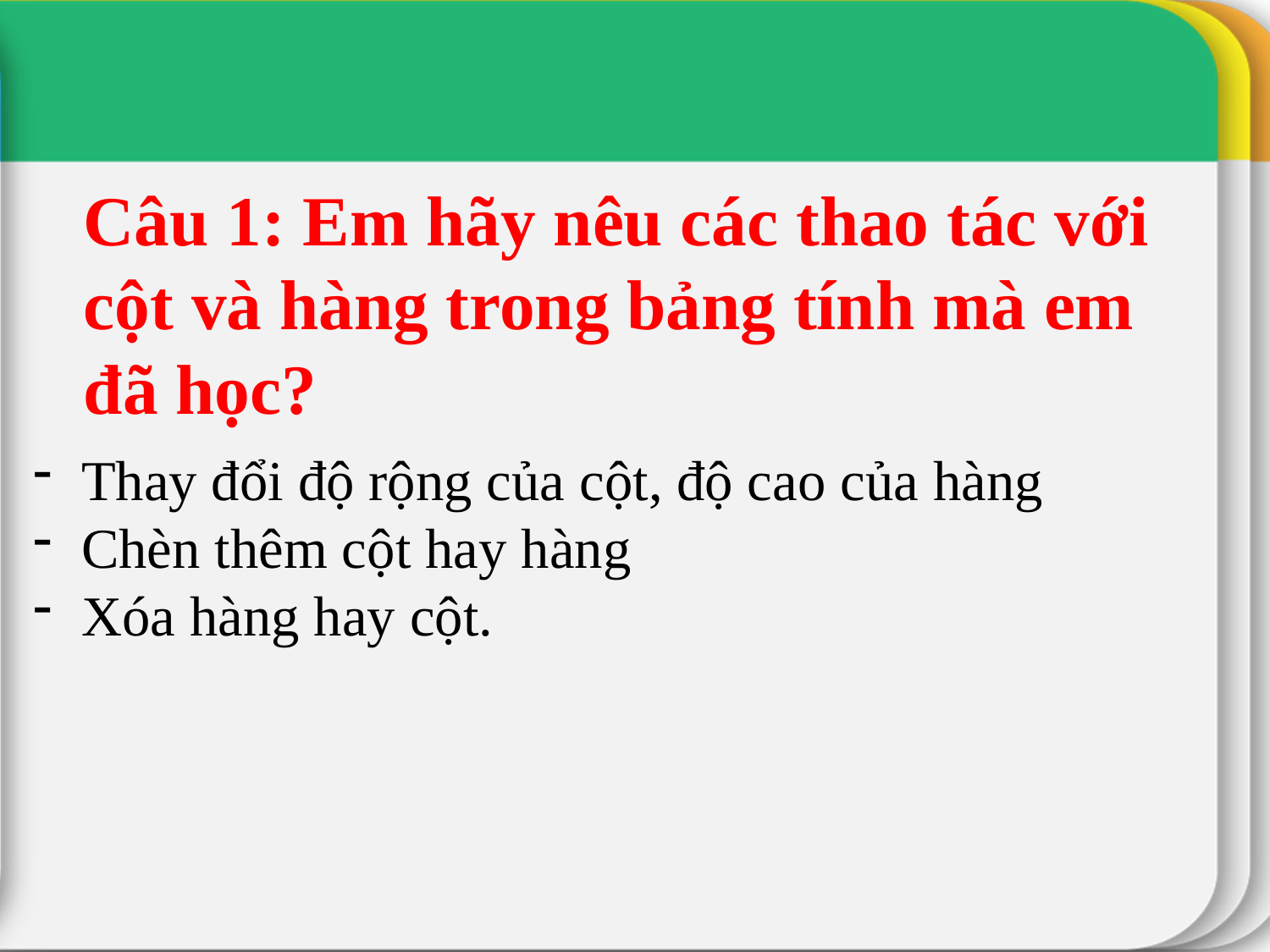

Câu 1: Em hãy nêu các thao tác với cột và hàng trong bảng tính mà em đã học?
Thay đổi độ rộng của cột, độ cao của hàng
Chèn thêm cột hay hàng
Xóa hàng hay cột.